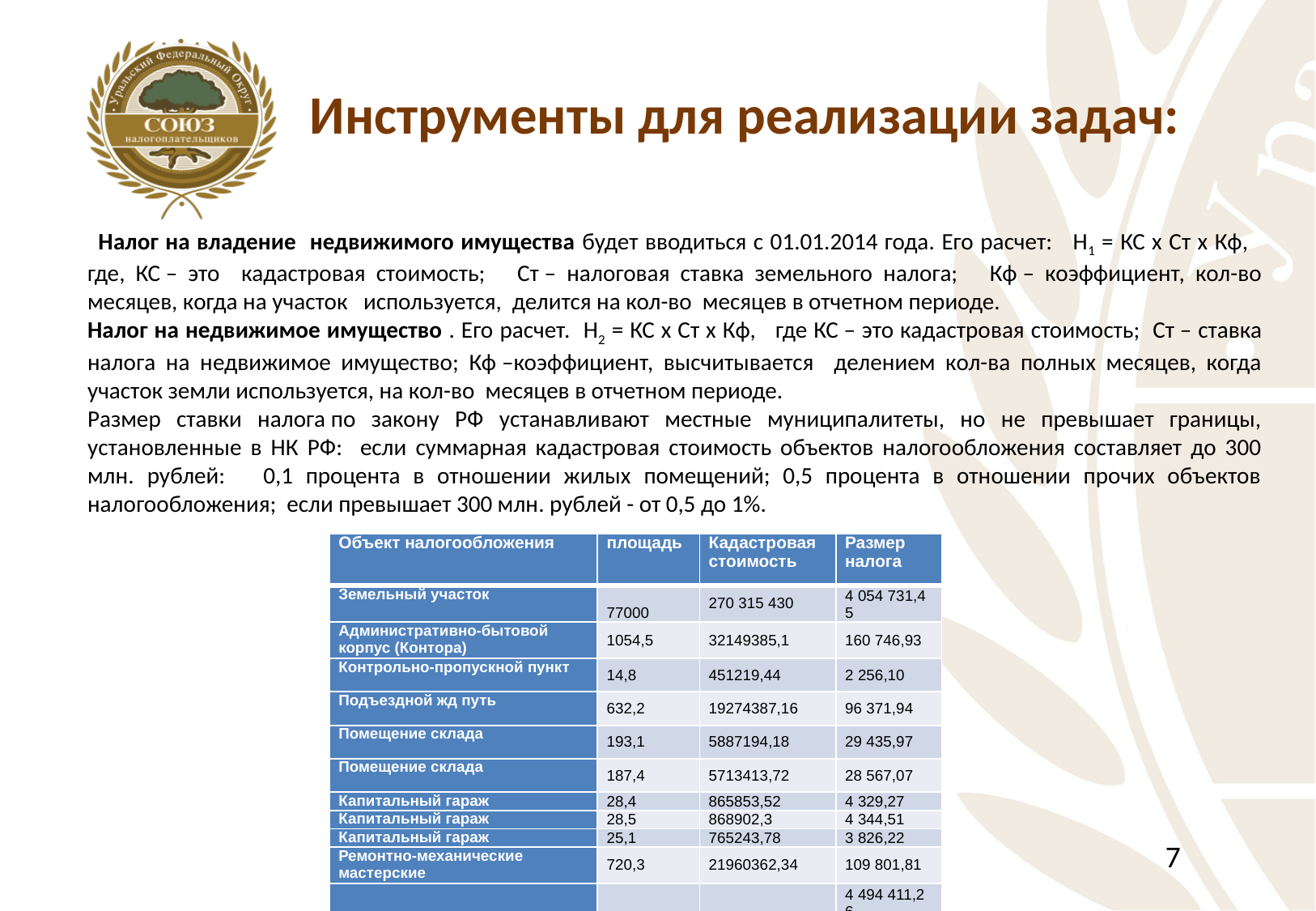

Инструменты для реализации задач:
 Налог на владение  недвижимого имущества будет вводиться с 01.01.2014 года. Его расчет:   Н1 = КС x Ст x Кф,   где, КС – это  кадастровая стоимость;   Ст – налоговая ставка земельного налога;   Кф – коэффициент, кол-во месяцев, когда на участок   используется,  делится на кол-во  месяцев в отчетном периоде.
Налог на недвижимое имущество . Его расчет.  Н2 = КС x Ст x Кф,   где КС – это кадастровая стоимость;  Ст – ставка налога на недвижимое имущество; Кф –коэффициент, высчитывается  делением кол-ва полных месяцев, когда участок земли используется, на кол-во  месяцев в отчетном периоде.
Размер ставки налога по закону РФ устанавливают местные муниципалитеты, но не превышает границы, установленные в НК РФ:  если суммарная кадастровая стоимость объектов налогообложения составляет до 300 млн. рублей:   0,1 процента в отношении жилых помещений; 0,5 процента в отношении прочих объектов налогообложения;  если превышает 300 млн. рублей - от 0,5 до 1%.

| Объект налогообложения | площадь | Кадастровая стоимость | Размер налога |
| --- | --- | --- | --- |
| Земельный участок | 77000 | 270 315 430 | 4 054 731,45 |
| Административно-бытовой корпус (Контора) | 1054,5 | 32149385,1 | 160 746,93 |
| Контрольно-пропускной пункт | 14,8 | 451219,44 | 2 256,10 |
| Подъездной жд путь | 632,2 | 19274387,16 | 96 371,94 |
| Помещение склада | 193,1 | 5887194,18 | 29 435,97 |
| Помещение склада | 187,4 | 5713413,72 | 28 567,07 |
| Капитальный гараж | 28,4 | 865853,52 | 4 329,27 |
| Капитальный гараж | 28,5 | 868902,3 | 4 344,51 |
| Капитальный гараж | 25,1 | 765243,78 | 3 826,22 |
| Ремонтно-механические мастерские | 720,3 | 21960362,34 | 109 801,81 |
|  |  |  | 4 494 411,26 |
7